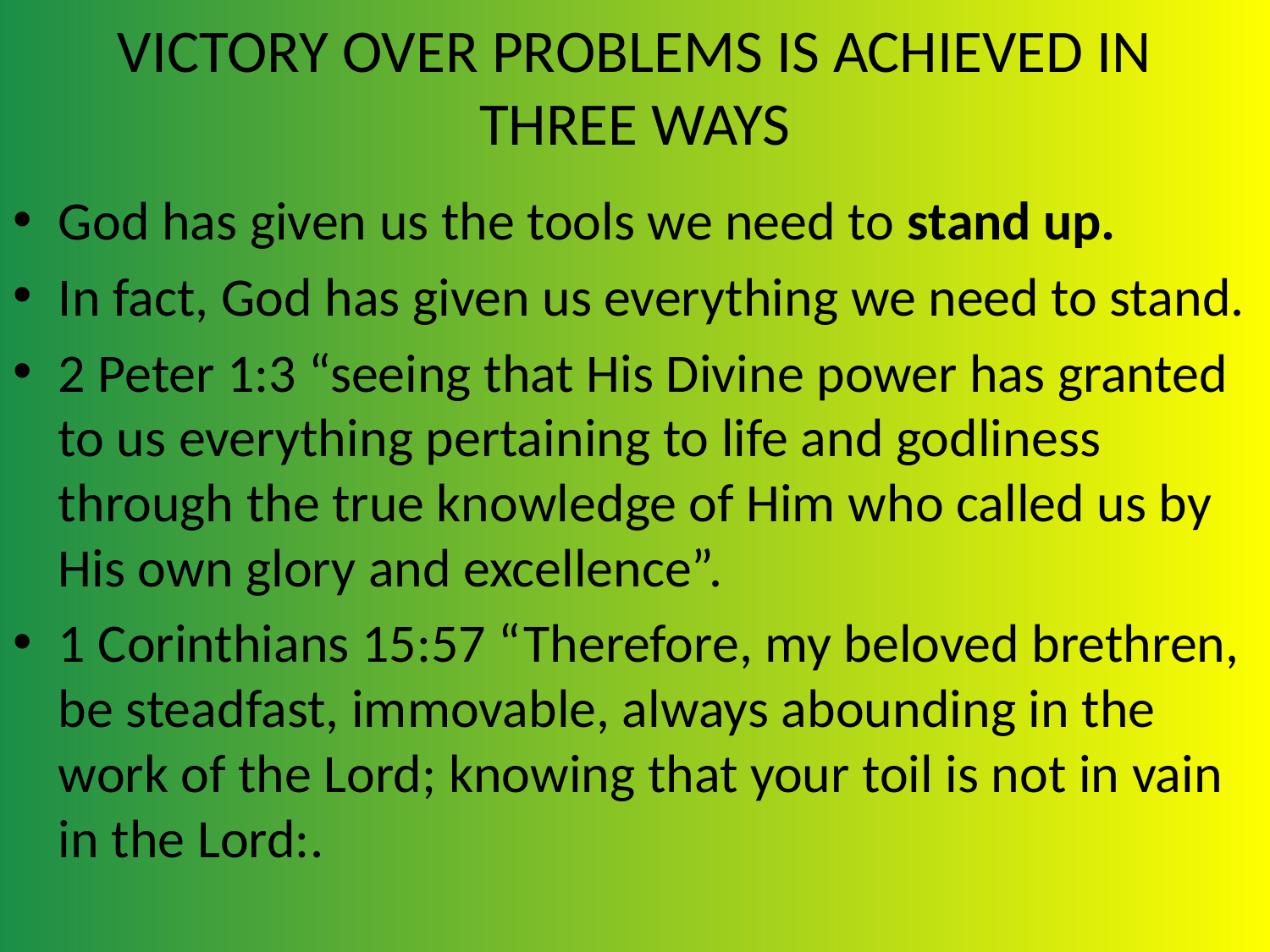

# VICTORY OVER PROBLEMS IS ACHIEVED IN THREE WAYS
God has given us the tools we need to stand up.
In fact, God has given us everything we need to stand.
2 Peter 1:3 “seeing that His Divine power has granted to us everything pertaining to life and godliness through the true knowledge of Him who called us by His own glory and excellence”.
1 Corinthians 15:57 “Therefore, my beloved brethren, be steadfast, immovable, always abounding in the work of the Lord; knowing that your toil is not in vain in the Lord:.